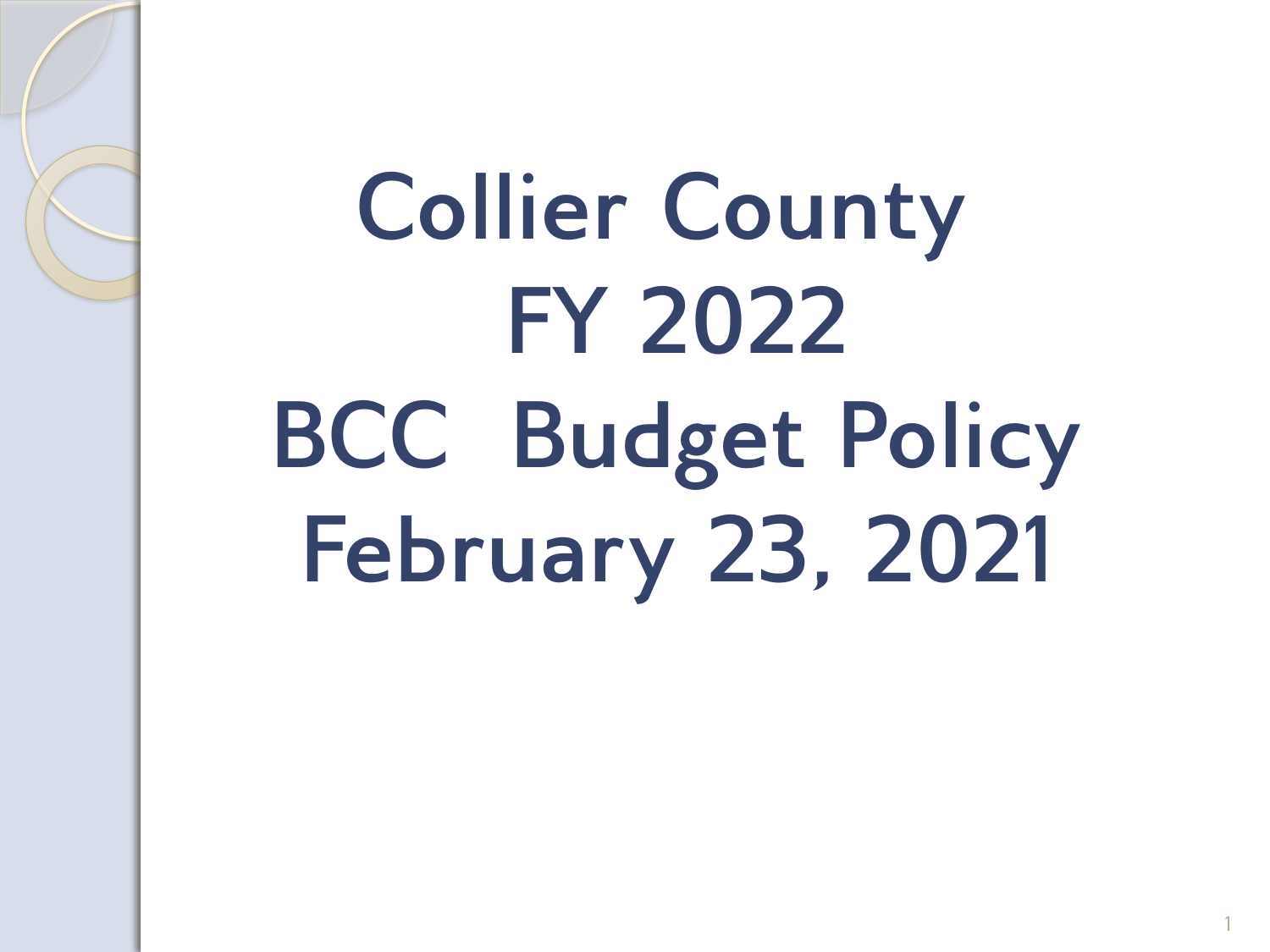

Collier County
FY 2022
BCC  Budget Policy
February 23, 2021
1